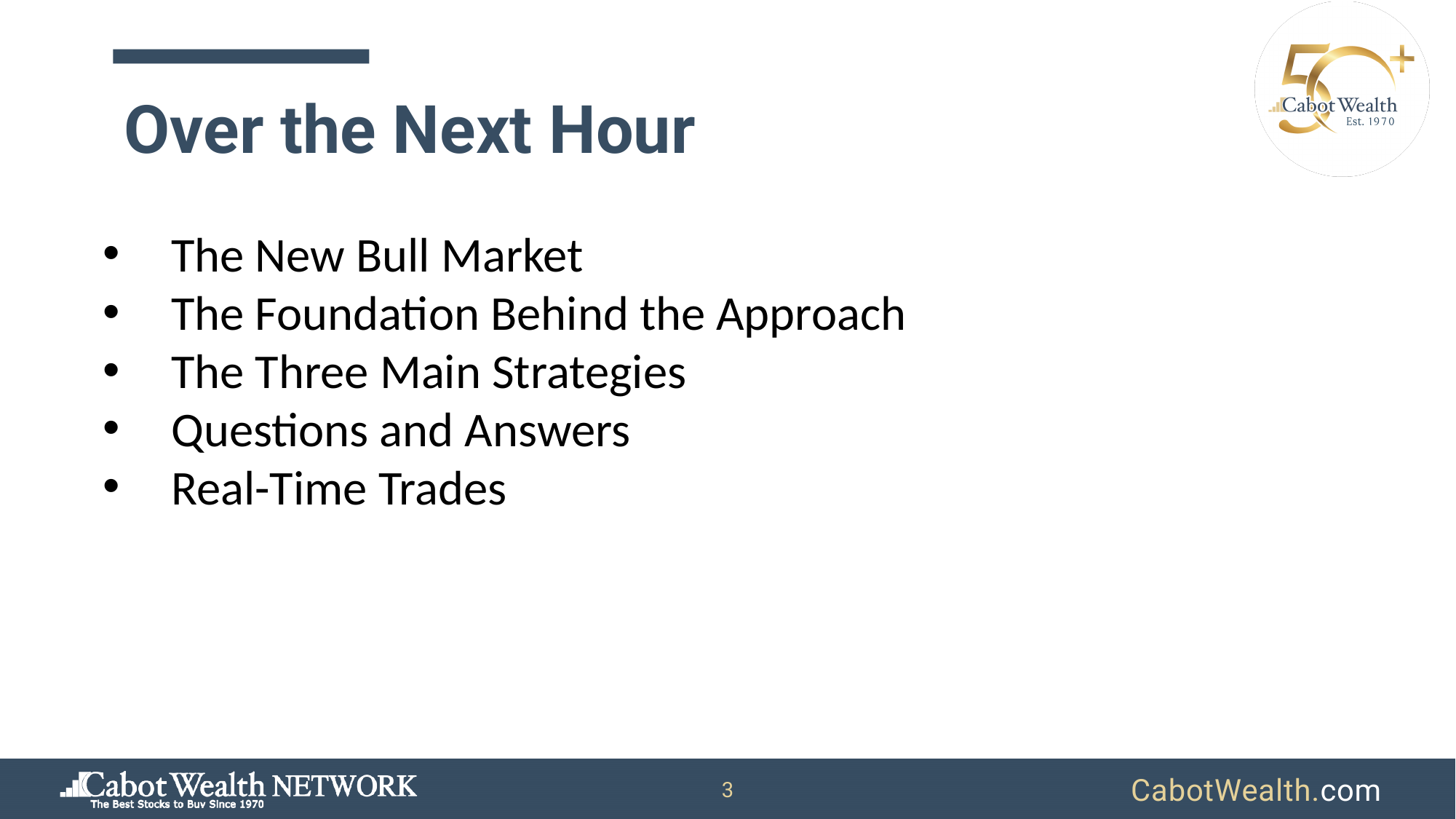

Over the Next Hour

The New Bull Market
The Foundation Behind the Approach
The Three Main Strategies
Questions and Answers
Real-Time Trades